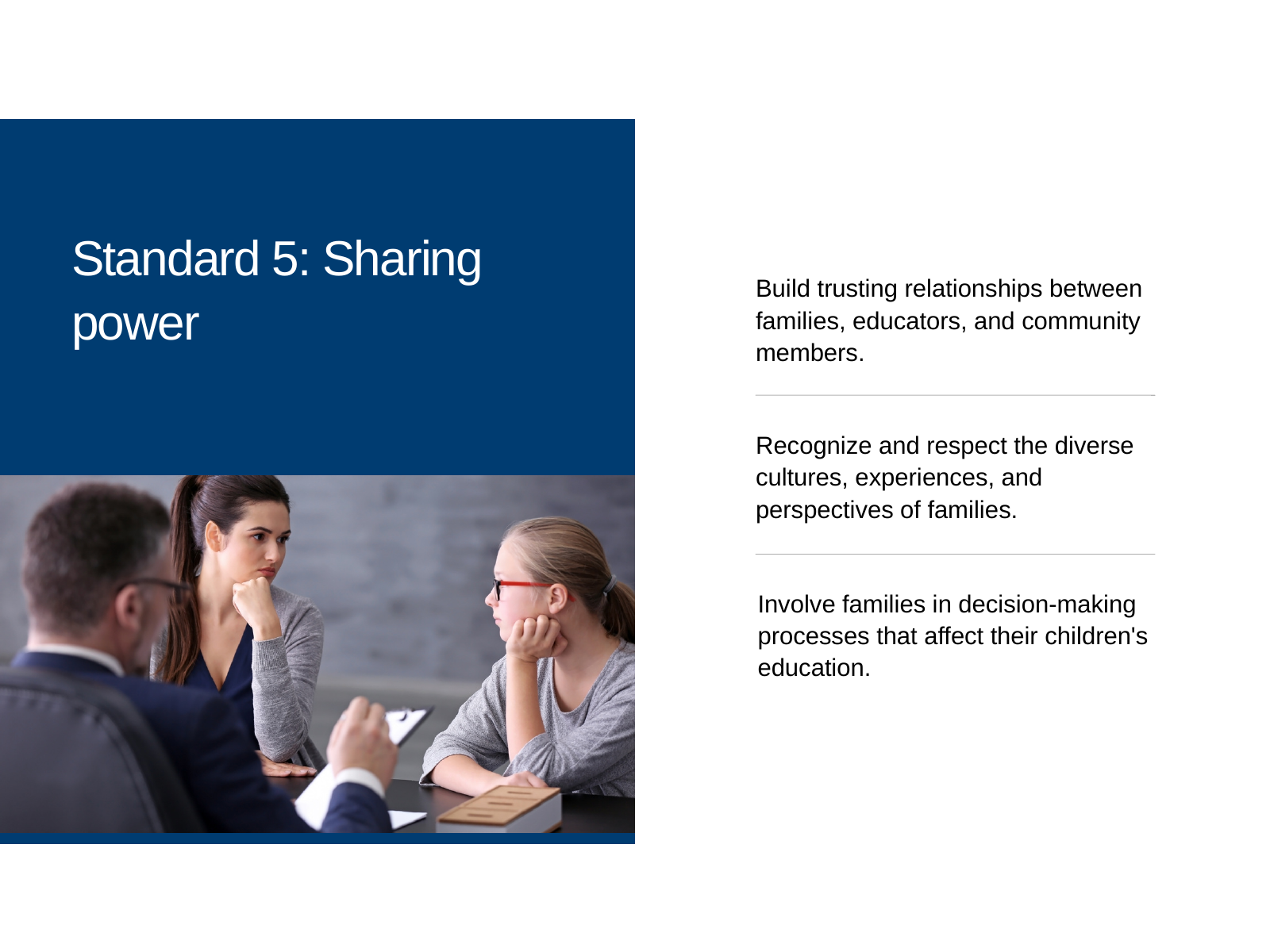

Standard 5: Sharing power
Build trusting relationships between families, educators, and community members.

Recognize and respect the diverse cultures, experiences, and perspectives of families.

Involve families in decision-making processes that affect their children's education.